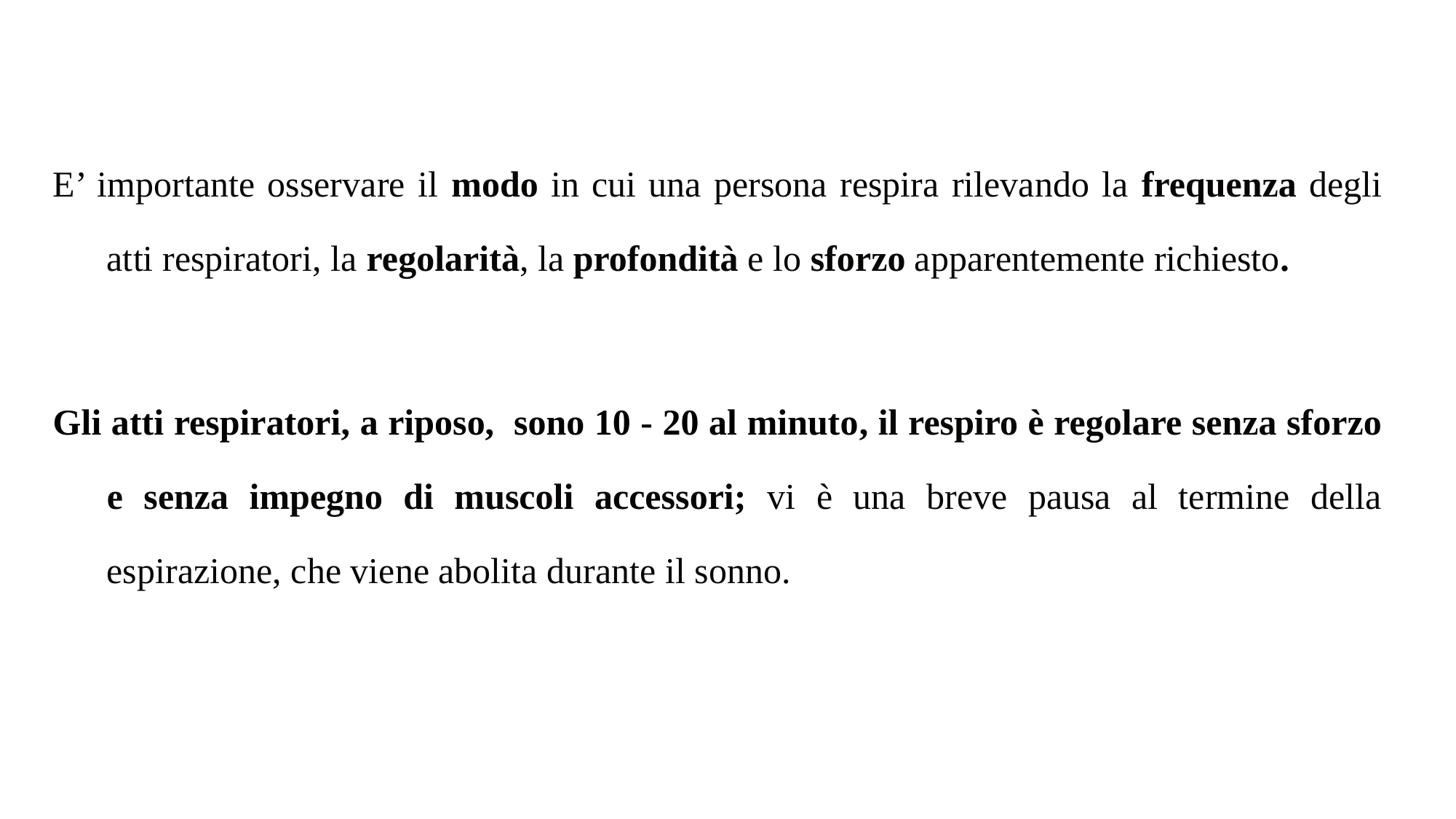

E’ importante osservare il modo in cui una persona respira rilevando la frequenza degli atti respiratori, la regolarità, la profondità e lo sforzo apparentemente richiesto.

Gli atti respiratori, a riposo,  sono 10 - 20 al minuto, il respiro è regolare senza sforzo e senza impegno di muscoli accessori; vi è una breve pausa al termine della espirazione, che viene abolita durante il sonno.